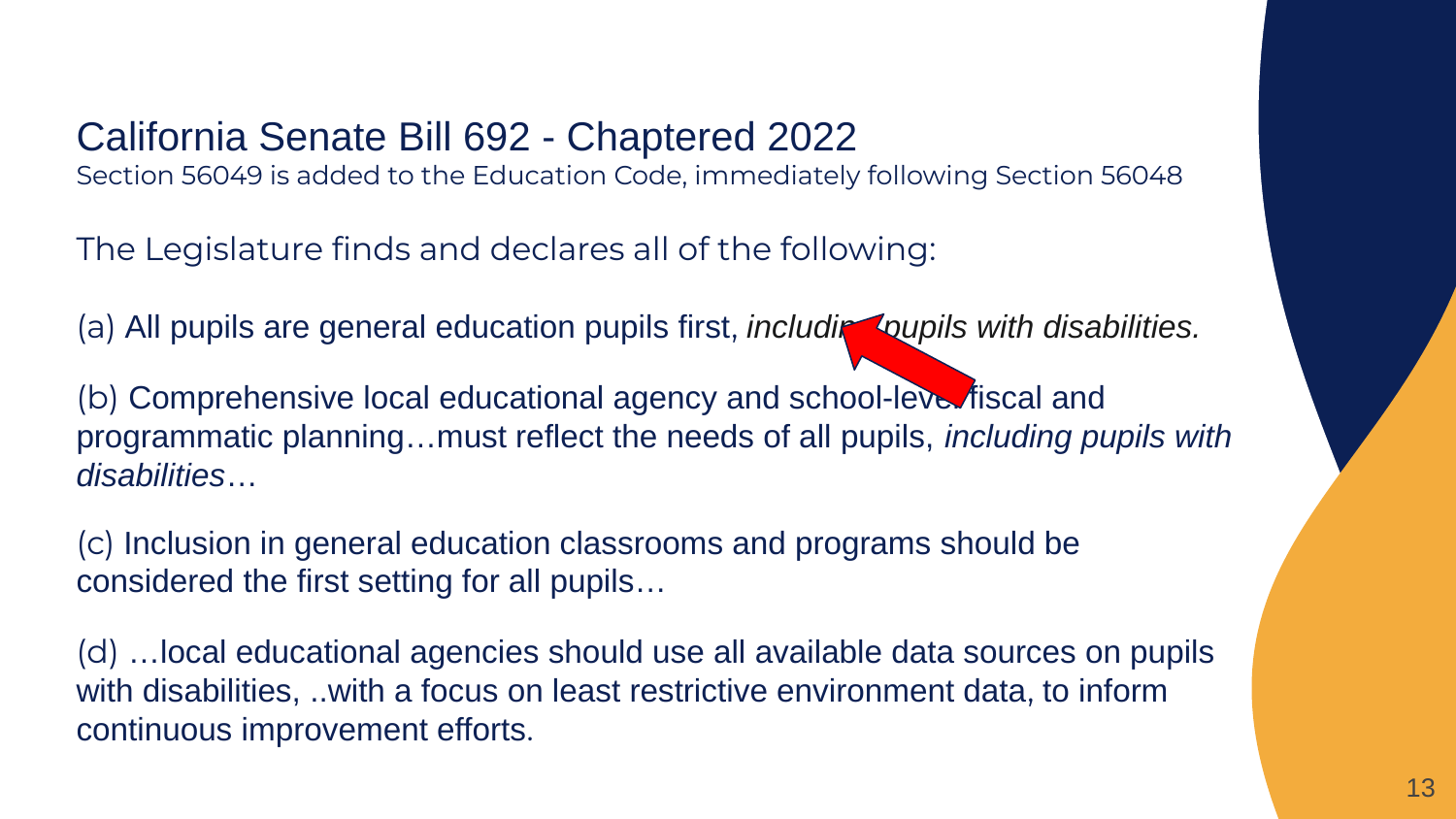

# California Senate Bill 692 - Chaptered 2022
Section 56049 is added to the Education Code, immediately following Section 56048

The Legislature finds and declares all of the following:

(a) All pupils are general education pupils first, including pupils with disabilities.

(b) Comprehensive local educational agency and school-level fiscal and programmatic planning…must reflect the needs of all pupils, including pupils with disabilities…

(c) Inclusion in general education classrooms and programs should be considered the first setting for all pupils…

(d) …local educational agencies should use all available data sources on pupils with disabilities, ..with a focus on least restrictive environment data, to inform continuous improvement efforts.

13